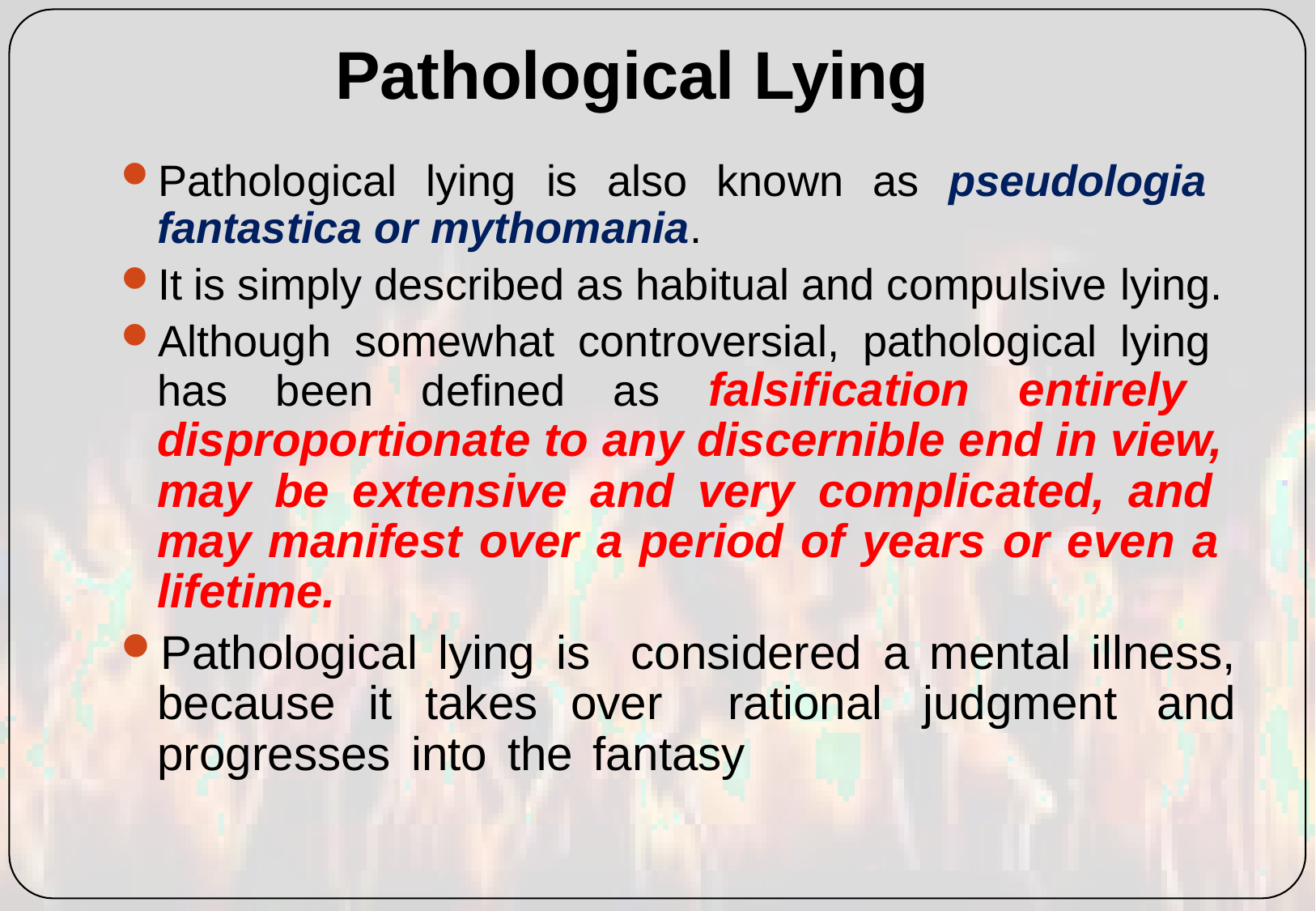

# Pathological Lying
Pathological lying is also known as pseudologia  fantastica or mythomania.
It is simply described as habitual and compulsive lying.
Although somewhat controversial, pathological lying  has been defined as falsification entirely  disproportionate to any discernible end in view,  may be extensive and very complicated, and  may manifest over a period of years or even a  lifetime.
Pathological lying is  considered a mental illness, because it takes over  rational judgment and progresses into the fantasy